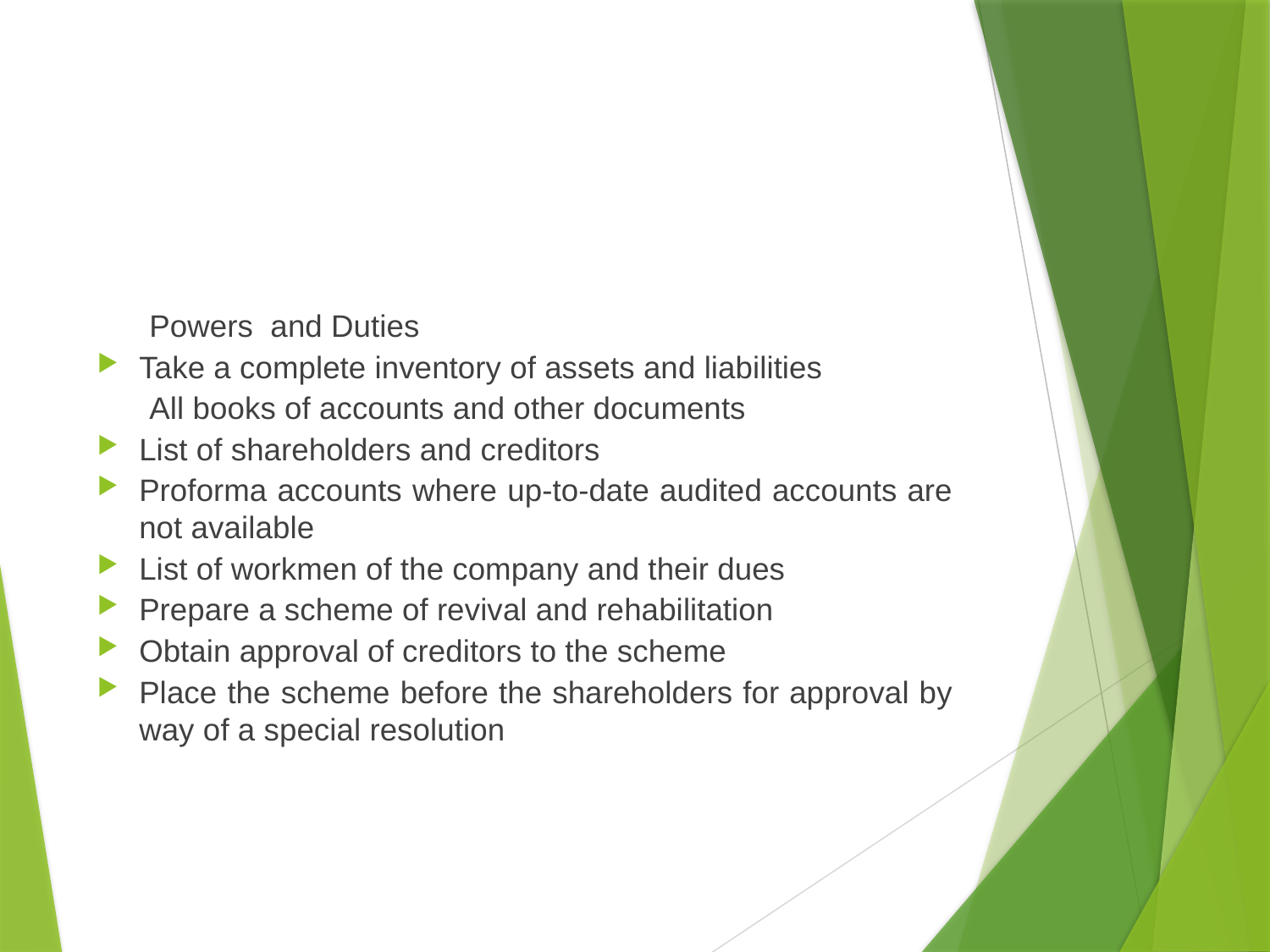

#
      Powers  and Duties
Take a complete inventory of assets and liabilities
      All books of accounts and other documents
List of shareholders and creditors
Proforma accounts where up-to-date audited accounts are not available
List of workmen of the company and their dues
Prepare a scheme of revival and rehabilitation
Obtain approval of creditors to the scheme
Place the scheme before the shareholders for approval by way of a special resolution